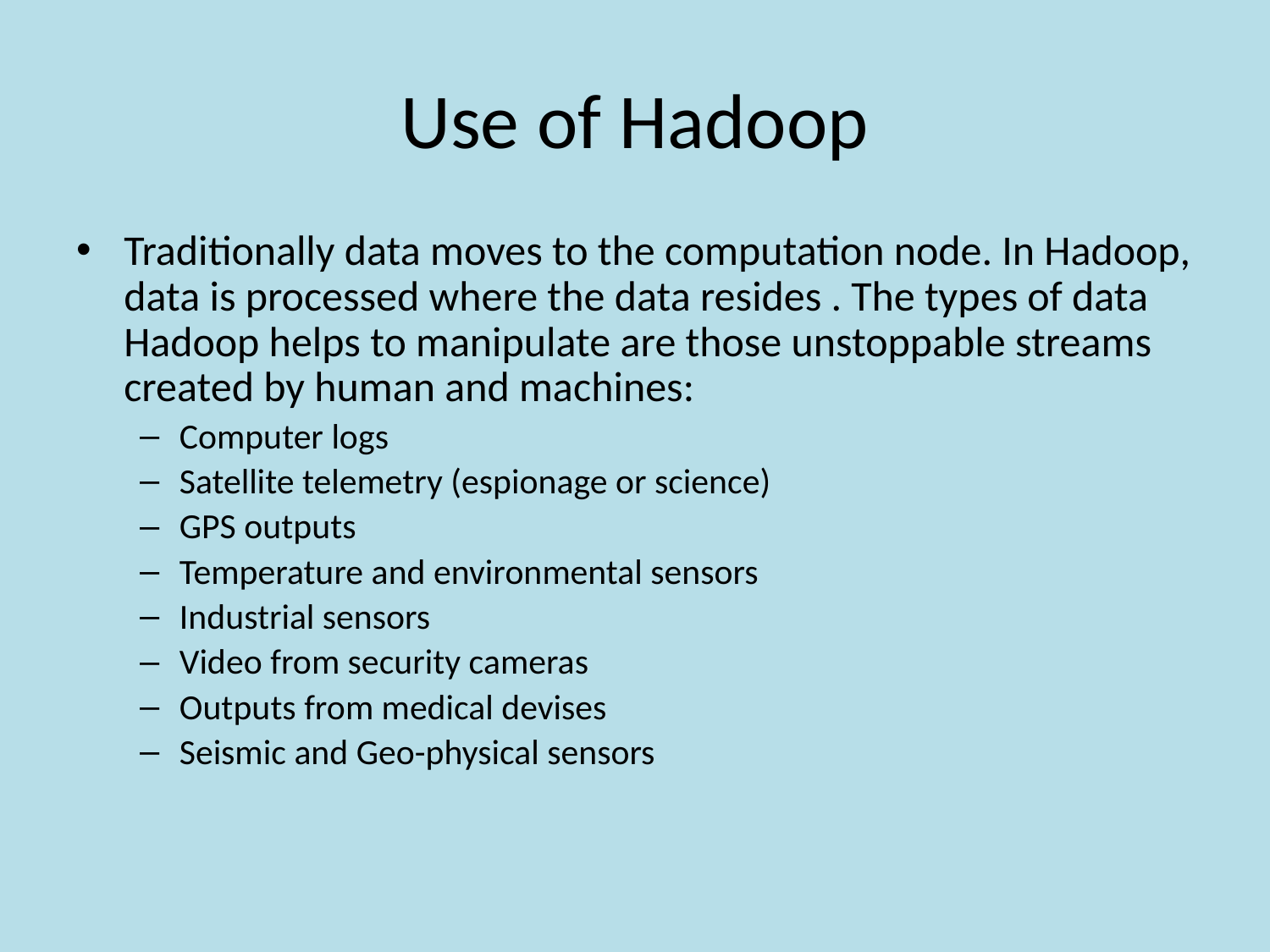

# Use of Hadoop
Traditionally data moves to the computation node. In Hadoop, data is processed where the data resides . The types of data Hadoop helps to manipulate are those unstoppable streams created by human and machines:
Computer logs
Satellite telemetry (espionage or science)
GPS outputs
Temperature and environmental sensors
Industrial sensors
Video from security cameras
Outputs from medical devises
Seismic and Geo-physical sensors